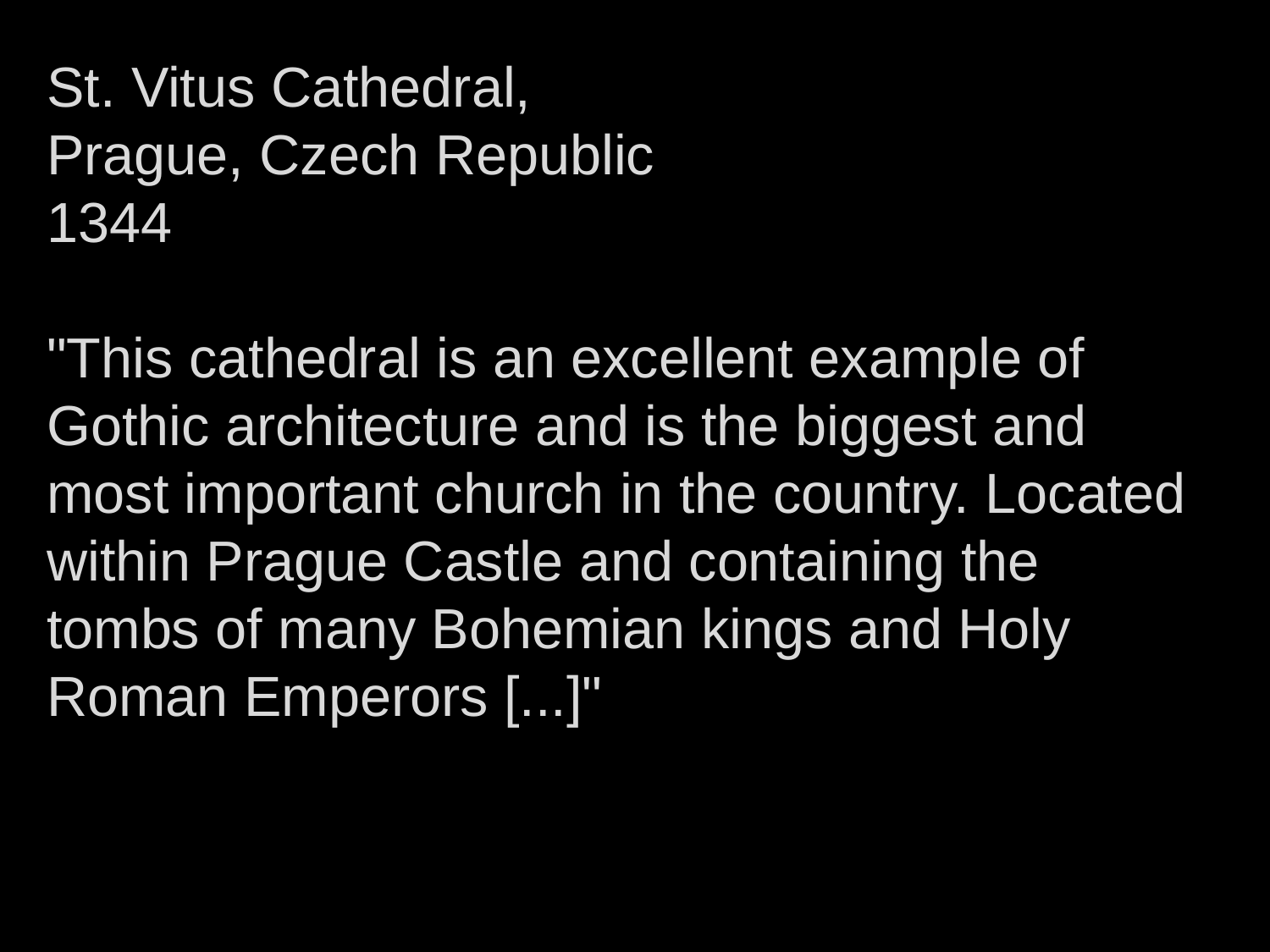

St. Vitus Cathedral,
Prague, Czech Republic
1344

"This cathedral is an excellent example of Gothic architecture and is the biggest and most important church in the country. Located within Prague Castle and containing the tombs of many Bohemian kings and Holy Roman Emperors [...]"